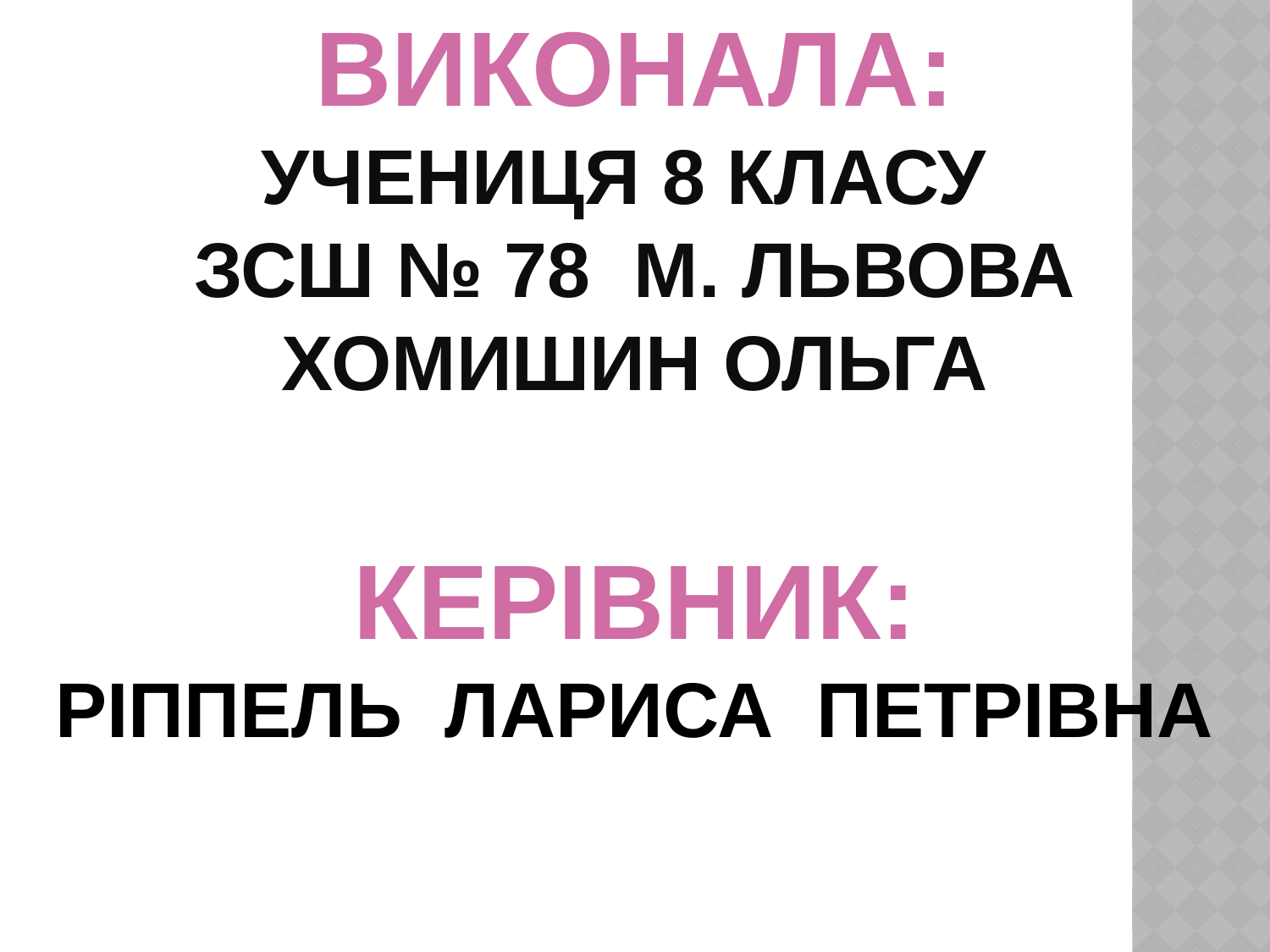

# Виконала: учениця 8 класу ЗСШ № 78  м. Львова Хомишин Ольга Керівник: Ріппель  Лариса  Петрівна